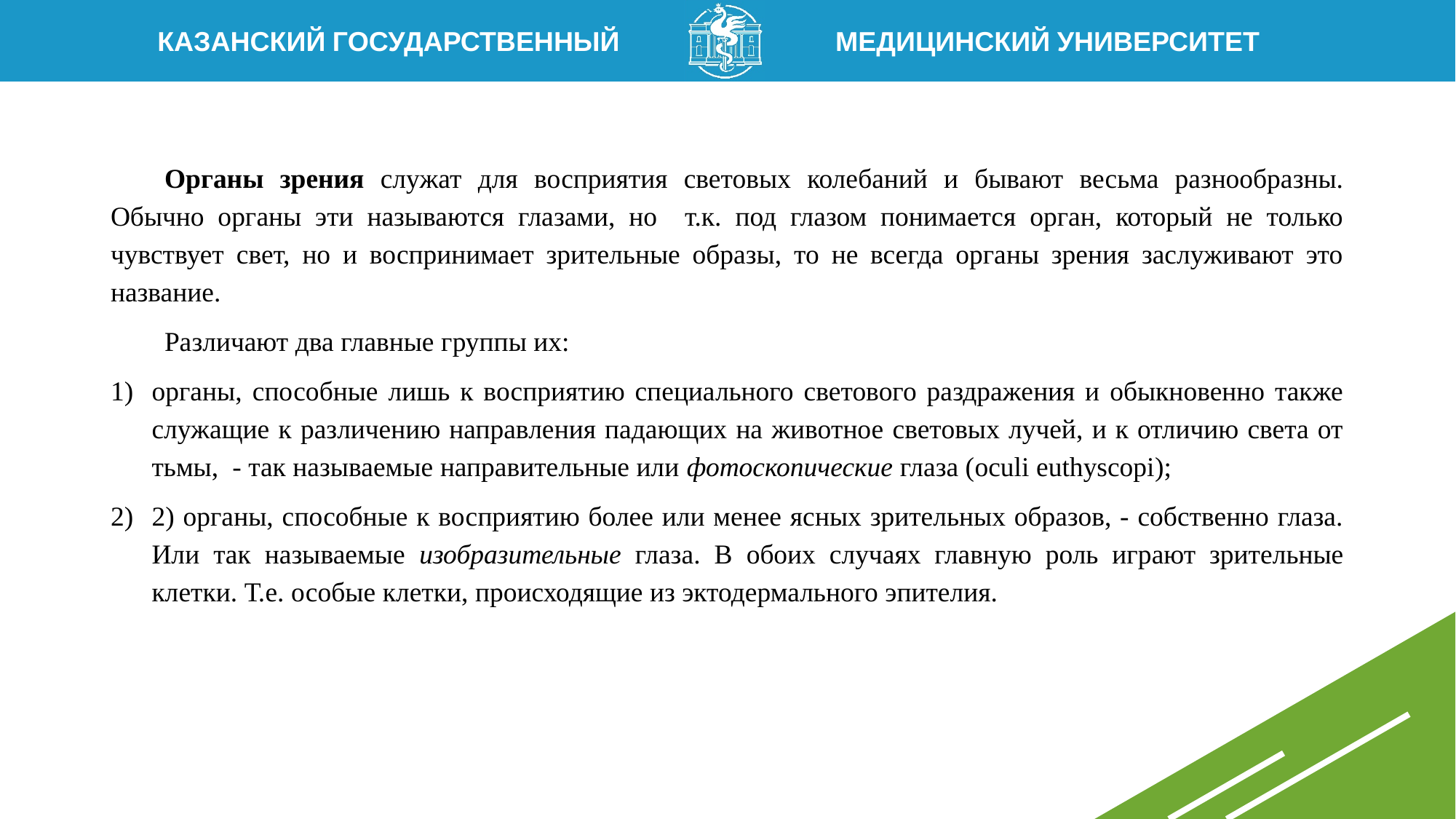

Органы зрения служат для восприятия световых колебаний и бывают весьма разнообразны. Обычно органы эти называются глазами, но  т.к. под глазом понимается орган, который не только чувствует свет, но и воспринимает зрительные образы, то не всегда органы зрения заслуживают это название.
Различают два главные группы их:
органы, способные лишь к восприятию специального светового раздражения и обыкновенно также служащие к различению направления падающих на животное световых лучей, и к отличию света от тьмы,  - так называемые направительные или фотоскопические глаза (oculi euthyscopi);
2) органы, способные к восприятию более или менее ясных зрительных образов, - собственно глаза. Или так называемые изобразительные глаза. В обоих случаях главную роль играют зрительные клетки. Т.е. особые клетки, происходящие из эктодермального эпителия.
14